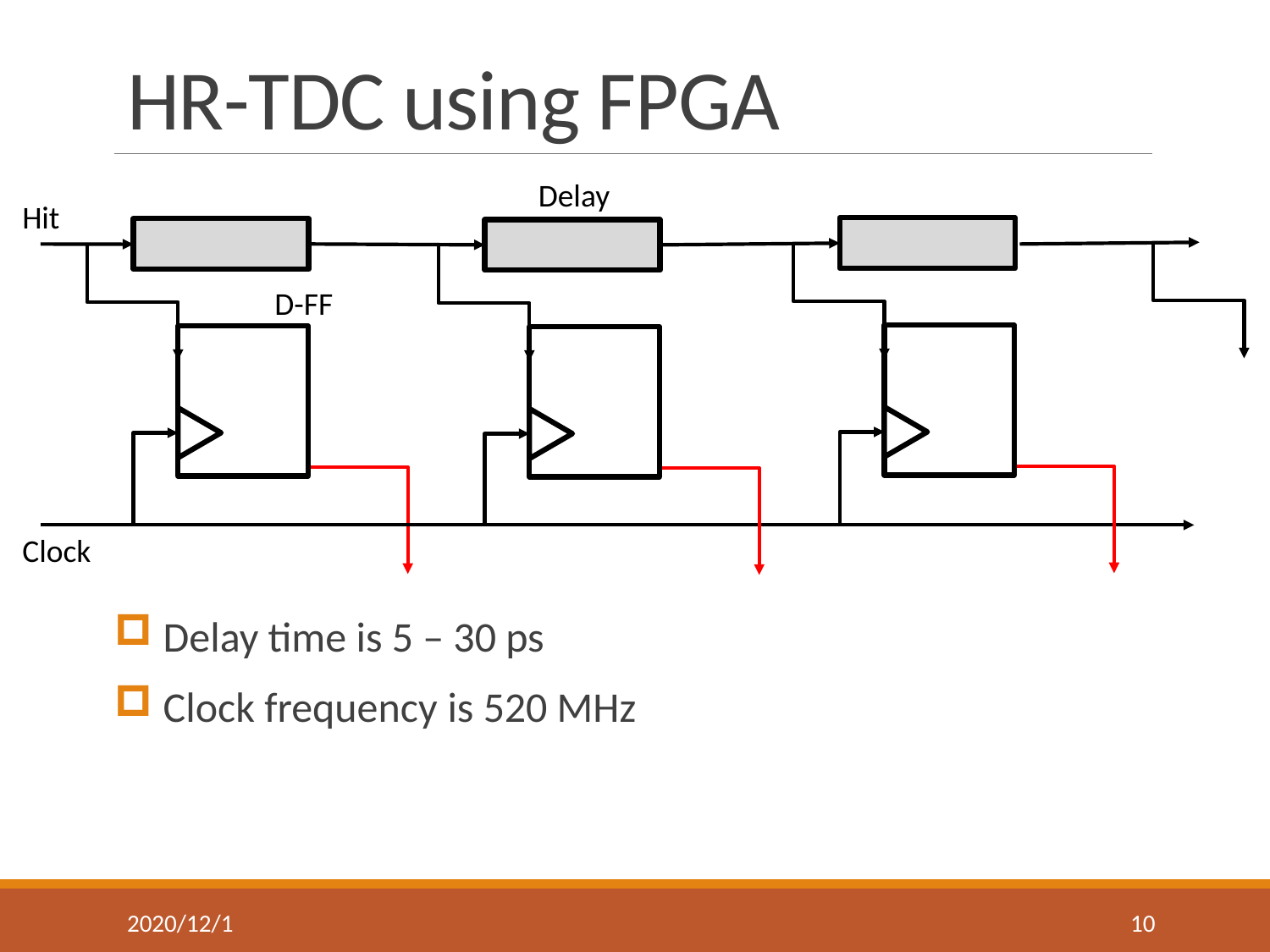

# HR-TDC using FPGA
Delay
Hit

D-FF

Clock
 Delay time is 5 – 30 ps
 Clock frequency is 520 MHz

2020/12/1

10